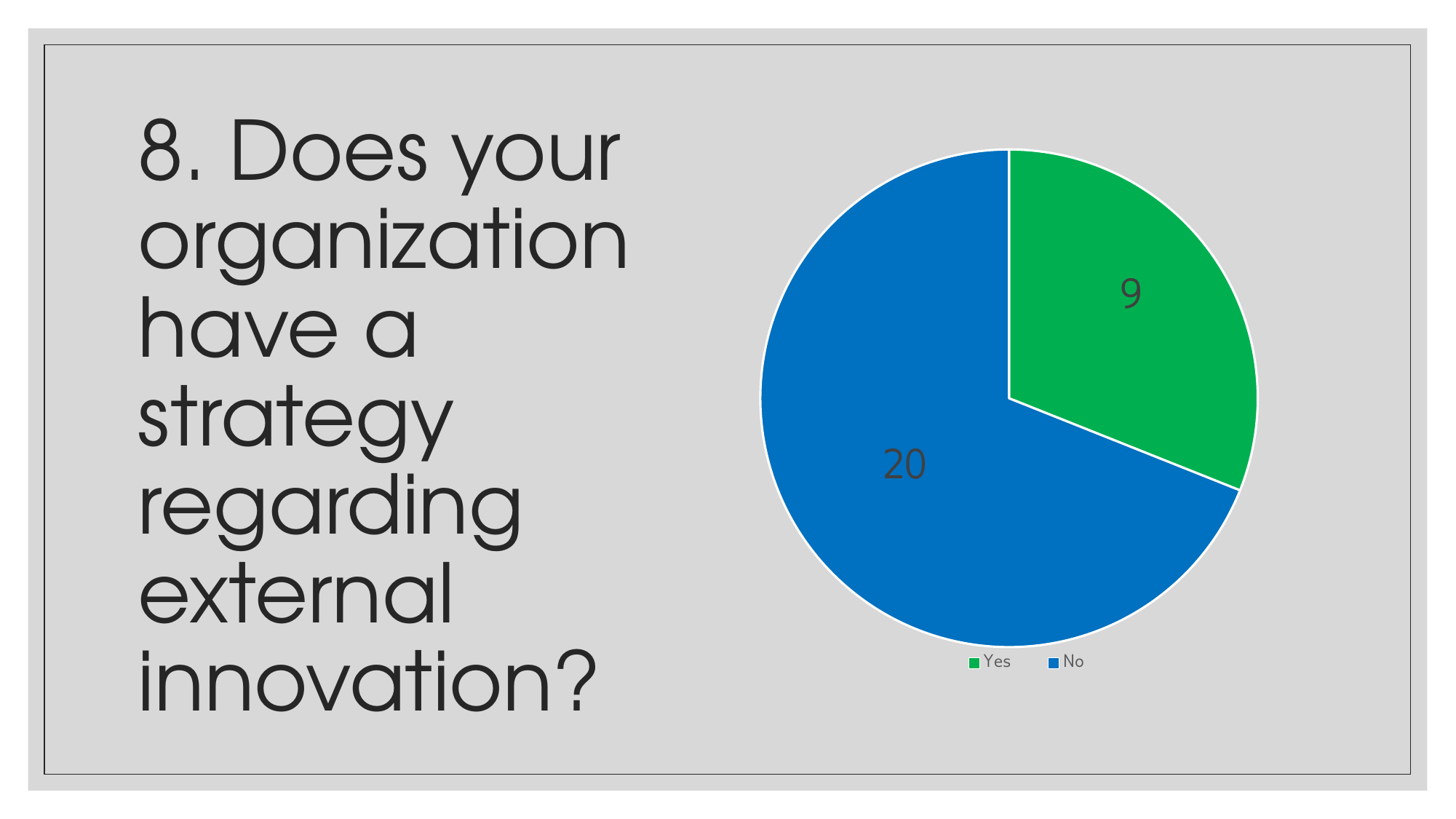

# 8. Does your organization have a strategy regarding external innovation?

### Chart

| Category | Sales |
|---|---|
| Yes | 9.0 |
| No | 20.0 |